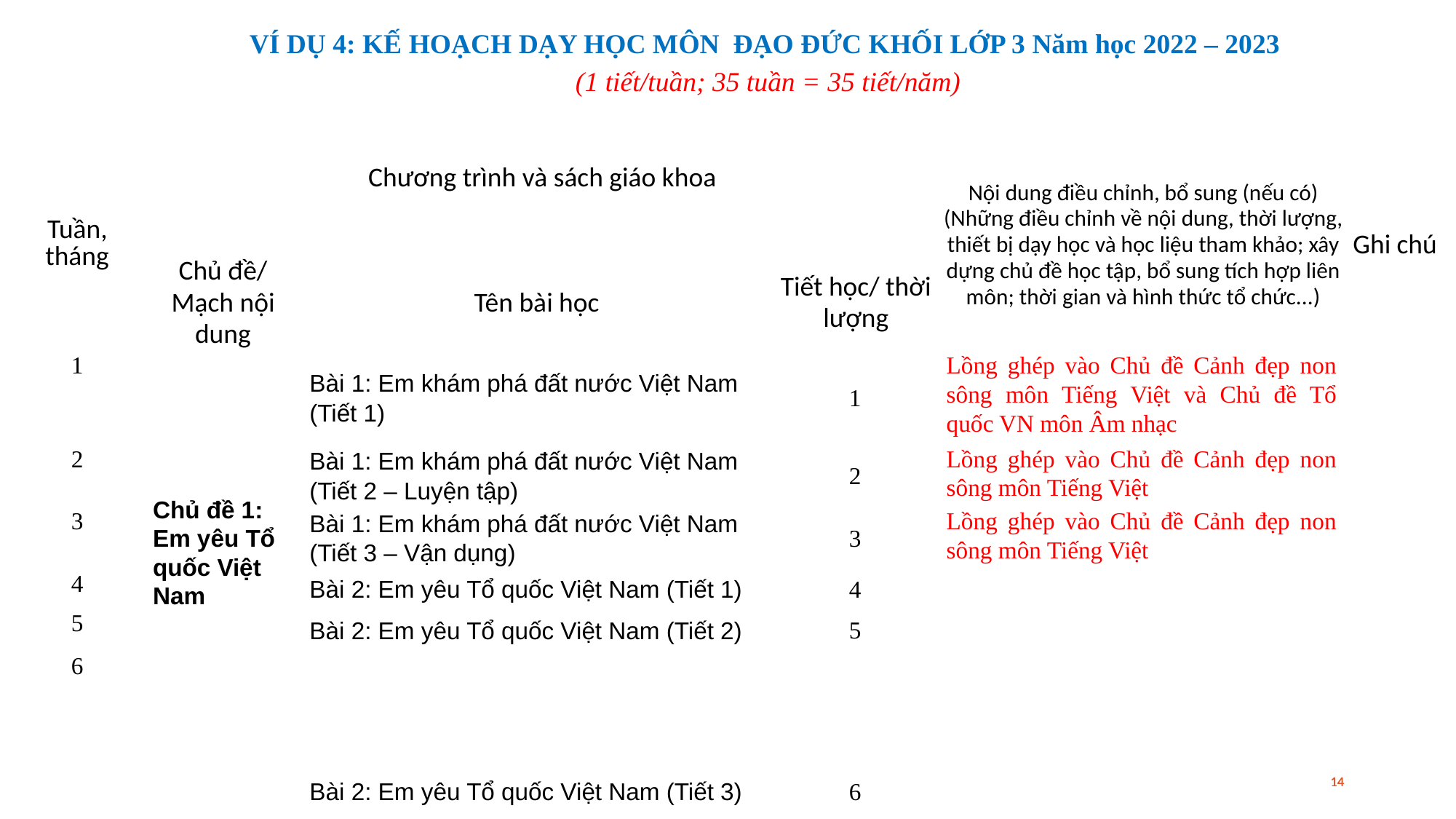

VÍ DỤ 4: KẾ HOẠCH DẠY HỌC MÔN  ĐẠO ĐỨC KHỐI LỚP 3 Năm học 2022 – 2023
 (1 tiết/tuần; 35 tuần = 35 tiết/năm)
| Tuần, tháng | Chương trình và sách giáo khoa |  |  | Nội dung điều chỉnh, bổ sung (nếu có) (Những điều chỉnh về nội dung, thời lượng, thiết bị dạy học và học liệu tham khảo; xây dựng chủ đề học tập, bổ sung tích hợp liên môn; thời gian và hình thức tổ chức...) | Ghi chú |
| --- | --- | --- | --- | --- | --- |
|  | Chủ đề/ Mạch nội dung | Tên bài học | Tiết học/ thời lượng |  |  |
| 1 | Chủ đề 1: Em yêu Tổ quốc Việt Nam | Bài 1: Em khám phá đất nước Việt Nam (Tiết 1) | 1 | Lồng ghép vào Chủ đề Cảnh đẹp non sông môn Tiếng Việt và Chủ đề Tổ quốc VN môn Âm nhạc |  |
| --- | --- | --- | --- | --- | --- |
| 2 |  | Bài 1: Em khám phá đất nước Việt Nam (Tiết 2 – Luyện tập) | 2 | Lồng ghép vào Chủ đề Cảnh đẹp non sông môn Tiếng Việt |  |
| 3 |  | Bài 1: Em khám phá đất nước Việt Nam (Tiết 3 – Vận dụng) | 3 | Lồng ghép vào Chủ đề Cảnh đẹp non sông môn Tiếng Việt |  |
| 4 |  | Bài 2: Em yêu Tổ quốc Việt Nam (Tiết 1) | 4 |  |  |
| 5 |  | Bài 2: Em yêu Tổ quốc Việt Nam (Tiết 2) | 5 |  |  |
| 6 |  | Bài 2: Em yêu Tổ quốc Việt Nam (Tiết 3) | 6 |  |  |
14
14